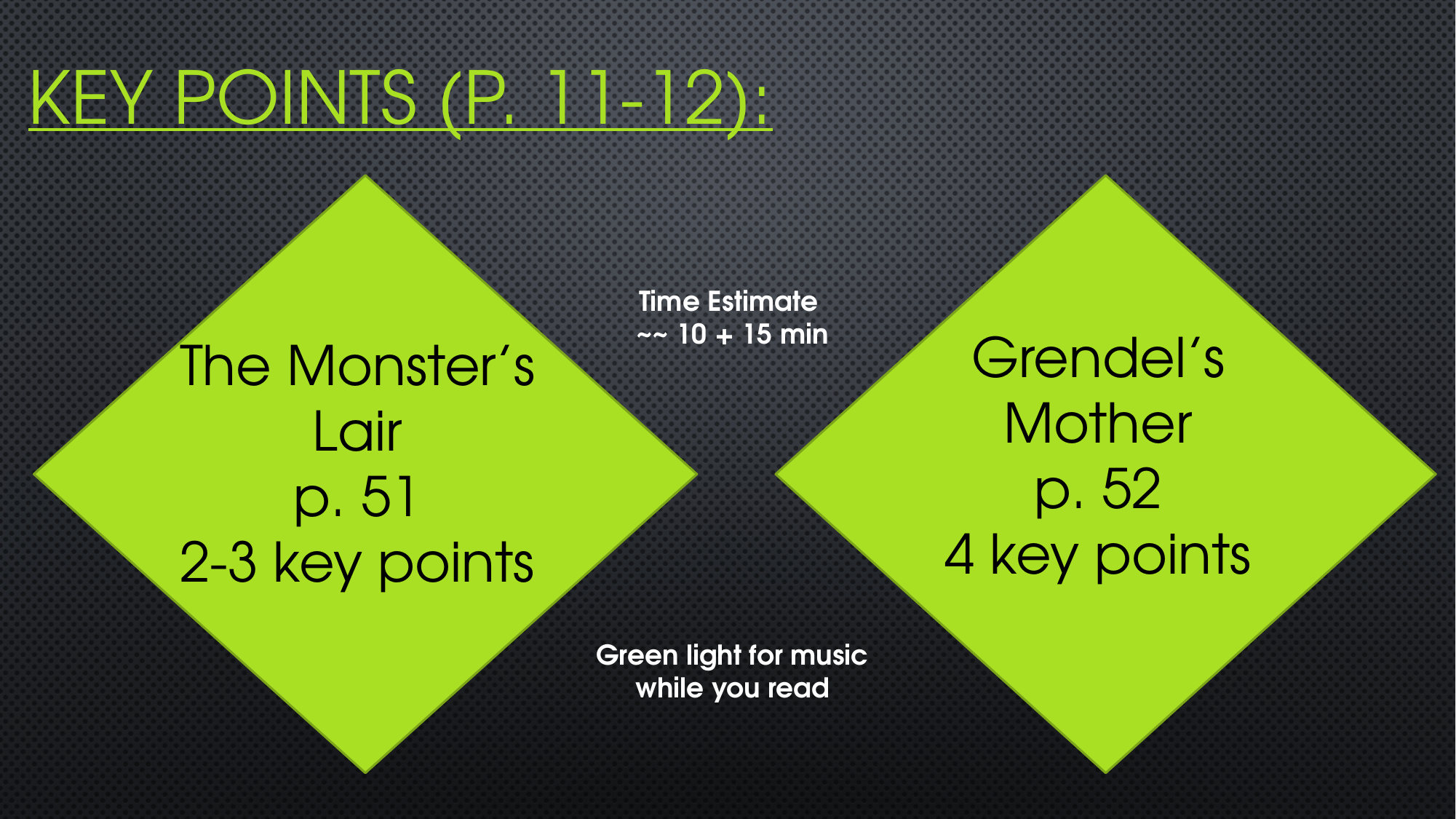

# Key points (p. 11-12):

Time Estimate
~~ 10 + 15 min
Grendel’s Mother
p. 52
4 key points
The Monster’s Lair
p. 51
2-3 key points

Green light for music while you read